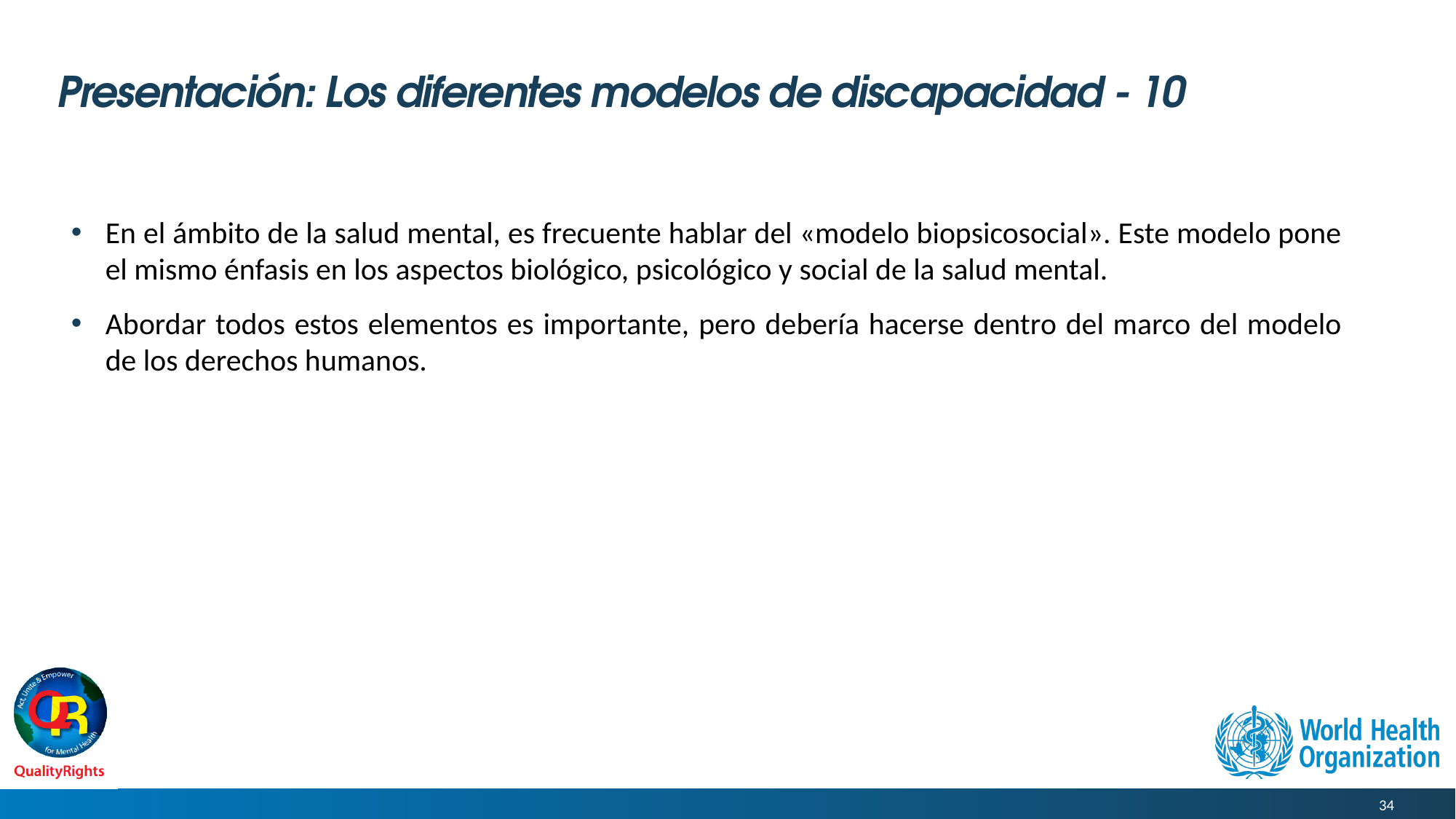

# Presentación: Los diferentes modelos de discapacidad - 10
En el ámbito de la salud mental, es frecuente hablar del «modelo biopsicosocial». Este modelo pone el mismo énfasis en los aspectos biológico, psicológico y social de la salud mental.
Abordar todos estos elementos es importante, pero debería hacerse dentro del marco del modelo de los derechos humanos.